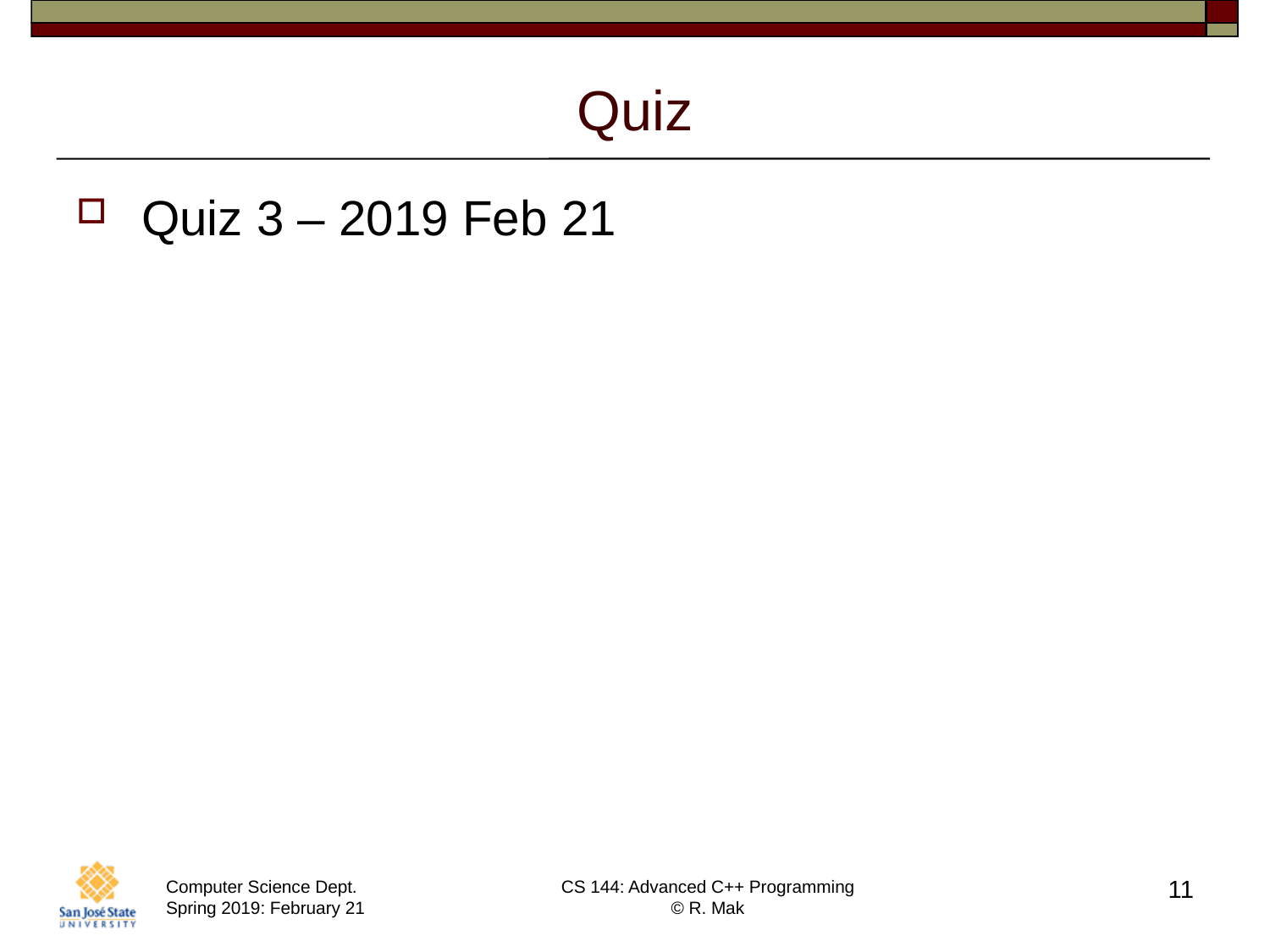

# Quiz
Quiz 3 – 2019 Feb 21
11